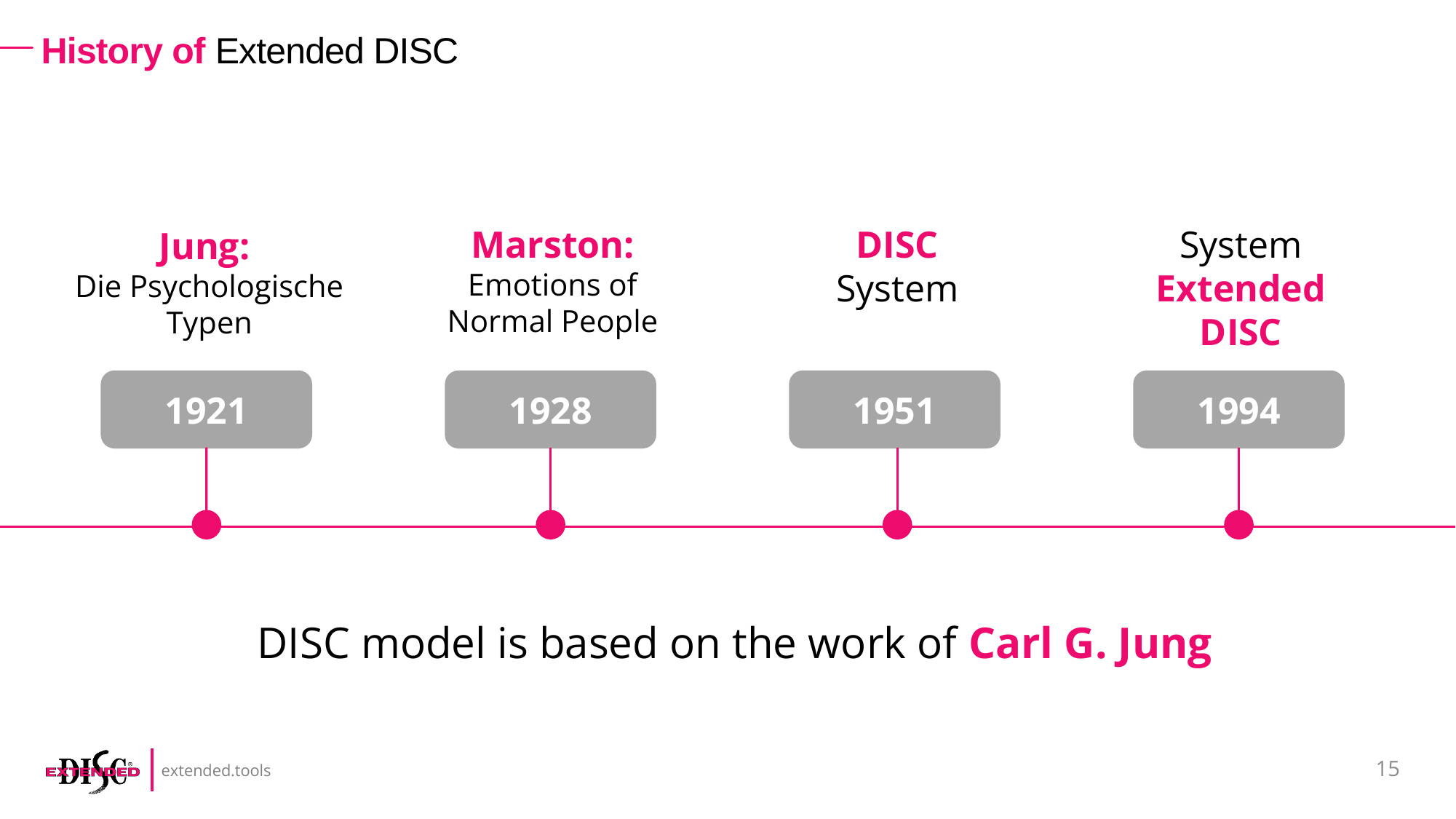

# History of Extended DISC
Marston: Emotions of Normal People
1928
DISC System
1951
System Extended DISC
1994
Jung:
Die Psychologische Typen
1921

DISC model is based on the work of Carl G. Jung
15